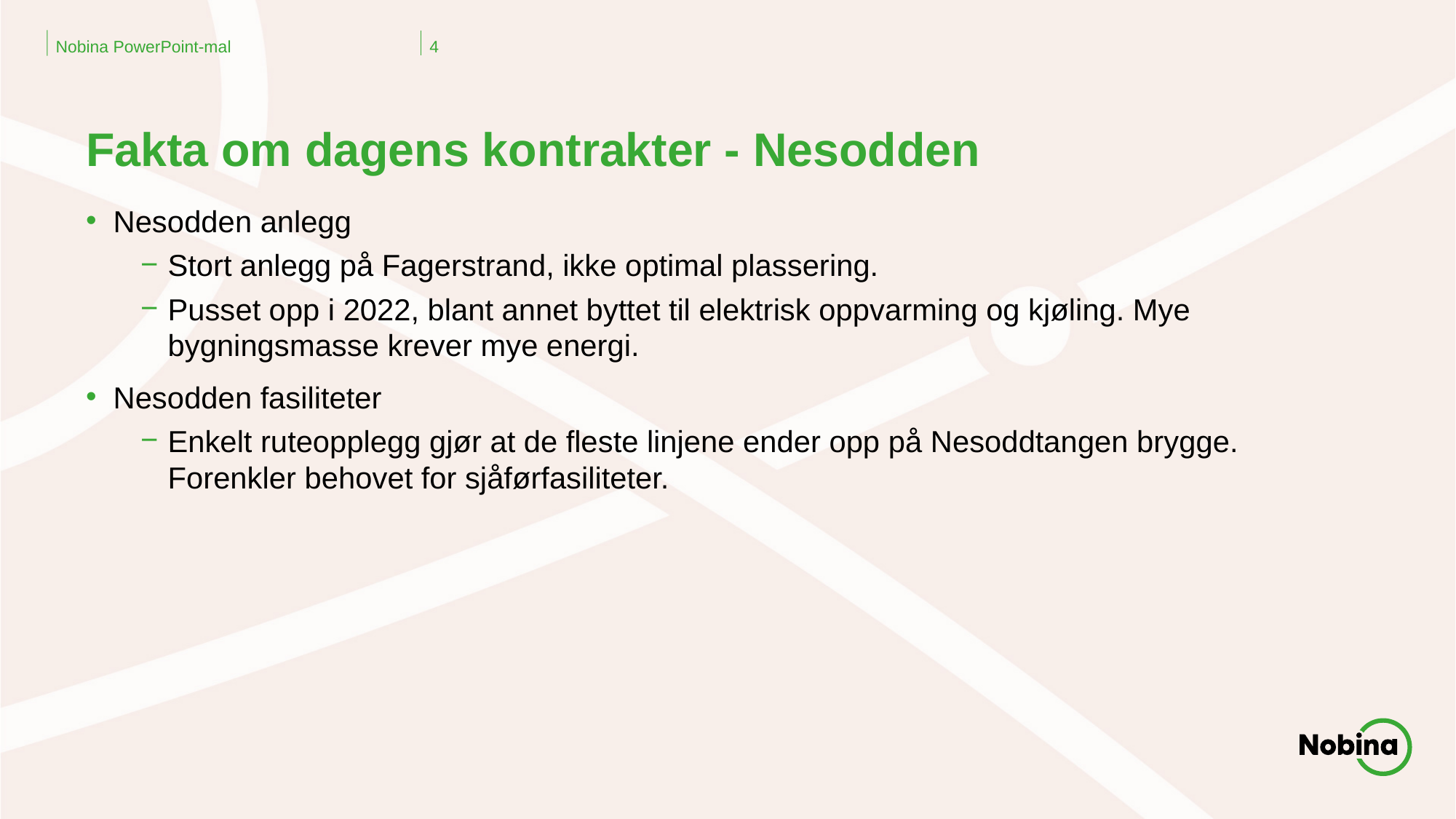

Nobina PowerPoint-mal
4
# Fakta om dagens kontrakter - Nesodden
Nesodden anlegg
Stort anlegg på Fagerstrand, ikke optimal plassering.
Pusset opp i 2022, blant annet byttet til elektrisk oppvarming og kjøling. Mye bygningsmasse krever mye energi.
Nesodden fasiliteter
Enkelt ruteopplegg gjør at de fleste linjene ender opp på Nesoddtangen brygge. Forenkler behovet for sjåførfasiliteter.